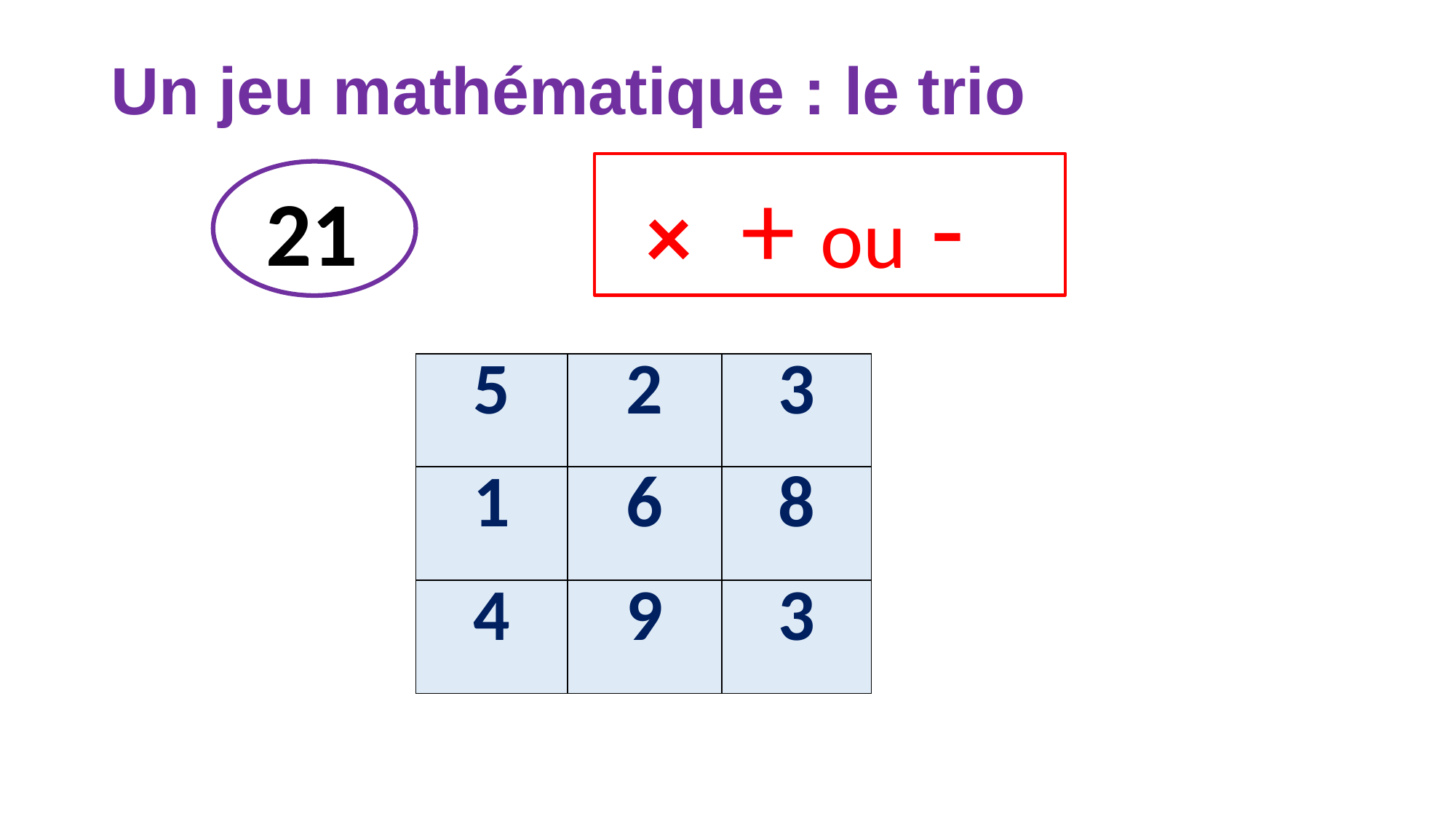

# Un jeu mathématique : le trio
  ×  + ou -

 21
| 5 | 2 | 3 |
| --- | --- | --- |
| 1 | 6 | 8 |
| 4 | 9 | 3 |